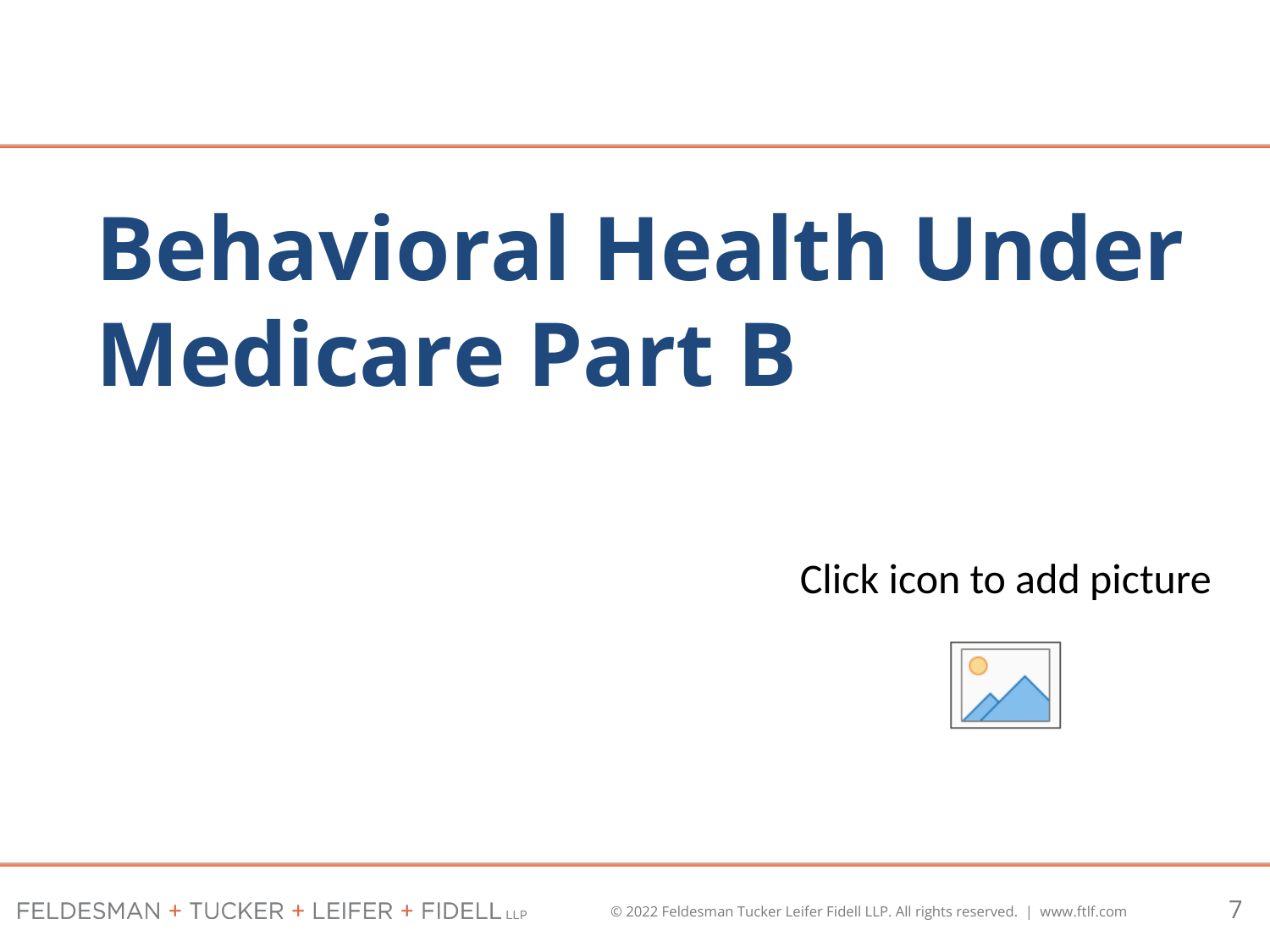

Behavioral Health Under Medicare Part B

7